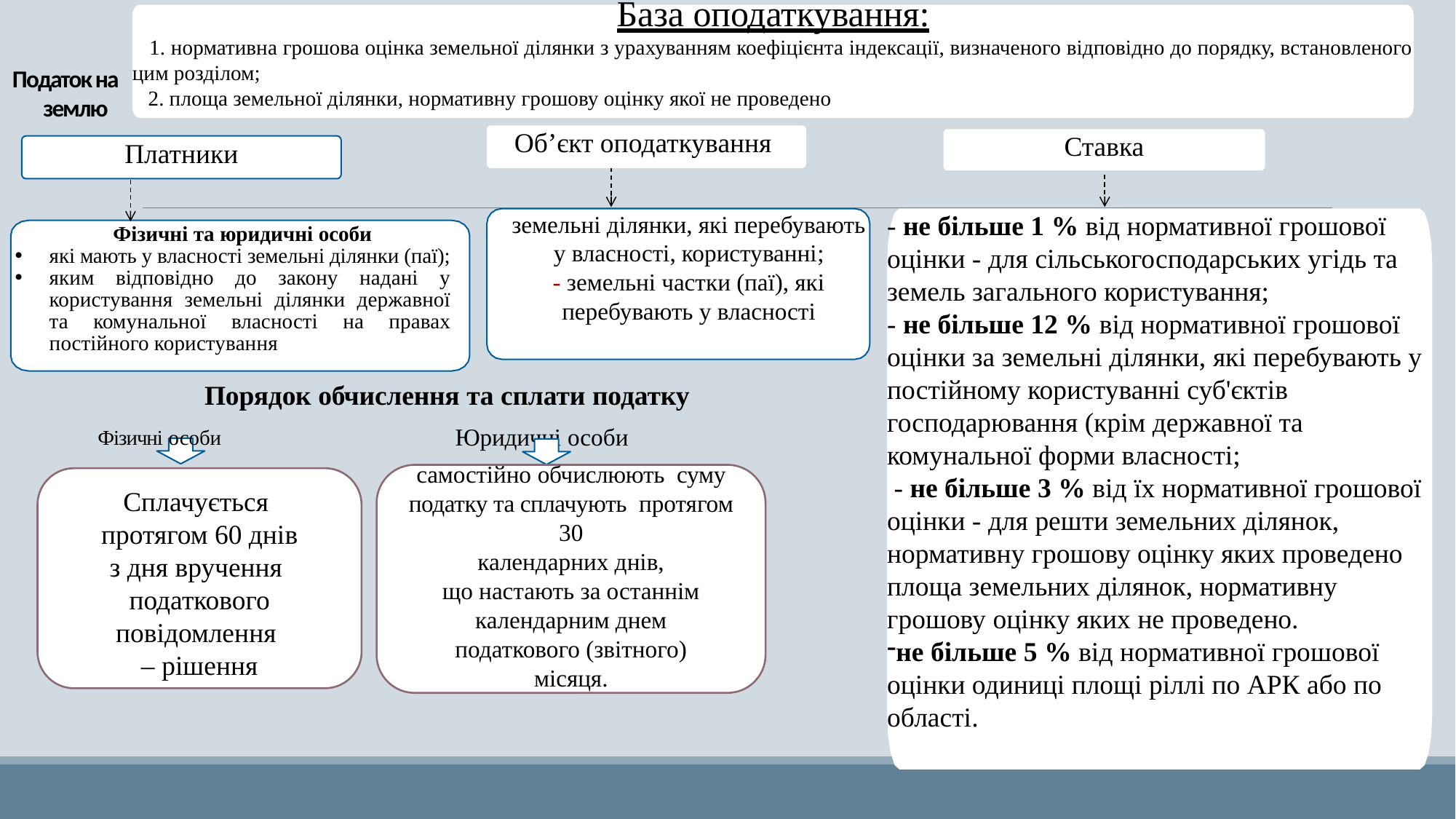

База оподаткування:
   1. нормативна грошова оцінка земельної ділянки з урахуванням коефіцієнта індексації, визначеного відповідно до порядку, встановленого цим розділом;
   2. площа земельної ділянки, нормативну грошову оцінку якої не проведено

Податок на землю
Об’єкт оподаткування
Ставка

Платники

- не більше 1 % від нормативної грошової оцінки - для сільськогосподарських угідь та земель загального користування;
- не більше 12 % від нормативної грошової оцінки за земельні ділянки, які перебувають у постійному користуванні суб'єктів господарювання (крім державної та комунальної форми власності;
 - не більше 3 % від їх нормативної грошової оцінки - для решти земельних ділянок, нормативну грошову оцінку яких проведено площа земельних ділянок, нормативну грошову оцінку яких не проведено.
не більше 5 % від нормативної грошової оцінки одиниці площі ріллі по АРК або по області.

земельні ділянки, які перебувають у власності, користуванні;
- земельні частки (паї), які перебувають у власності
Фізичні та юридичні особи
які мають у власності земельні ділянки (паї);
яким відповідно до закону надані у користування земельні ділянки державної та комунальної власності на правах постійного користування

Порядок обчислення та сплати податку
Фізичні особи	                         Юридичні особи

самостійно обчислюють  суму податку та сплачують  протягом 30
 календарних днів,
що настають за останнім
 календарним днем
податкового (звітного)
 місяця.

Сплачується
протягом 60 днів
з дня вручення
податкового
повідомлення
– рішення